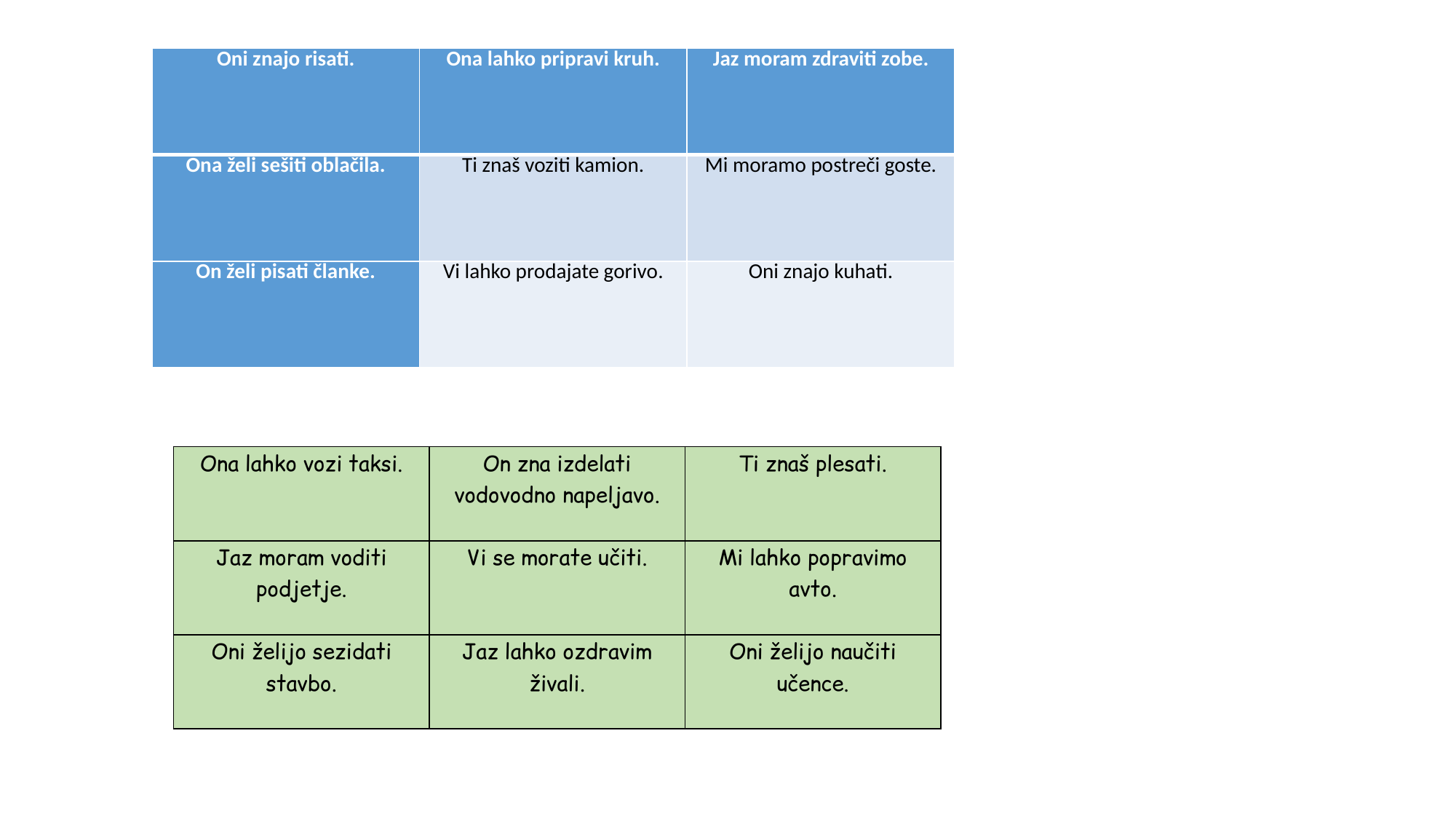

| Oni znajo risati. | Ona lahko pripravi kruh. | Jaz moram zdraviti zobe. |
| --- | --- | --- |
| Ona želi sešiti oblačila. | Ti znaš voziti kamion. | Mi moramo postreči goste. |
| On želi pisati članke. | Vi lahko prodajate gorivo. | Oni znajo kuhati. |
| Ona lahko vozi taksi. | On zna izdelati vodovodno napeljavo. | Ti znaš plesati. |
| --- | --- | --- |
| Jaz moram voditi podjetje. | Vi se morate učiti. | Mi lahko popravimo avto. |
| Oni želijo sezidati stavbo. | Jaz lahko ozdravim živali. | Oni želijo naučiti učence. |